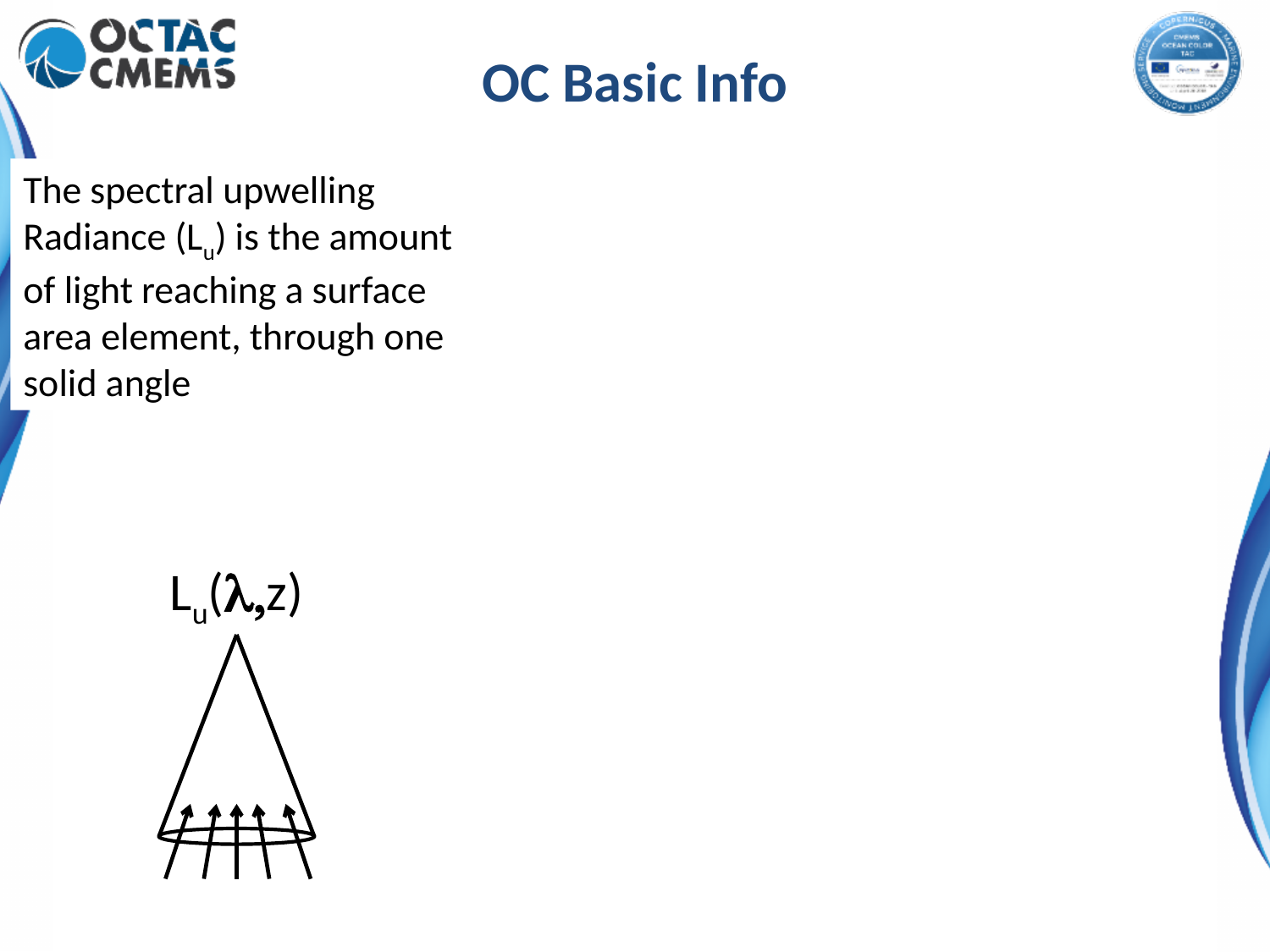

# OC Basic Info
The spectral upwelling Radiance (Lu) is the amount of light reaching a surface area element, through one solid angle
Lu(λ,z)